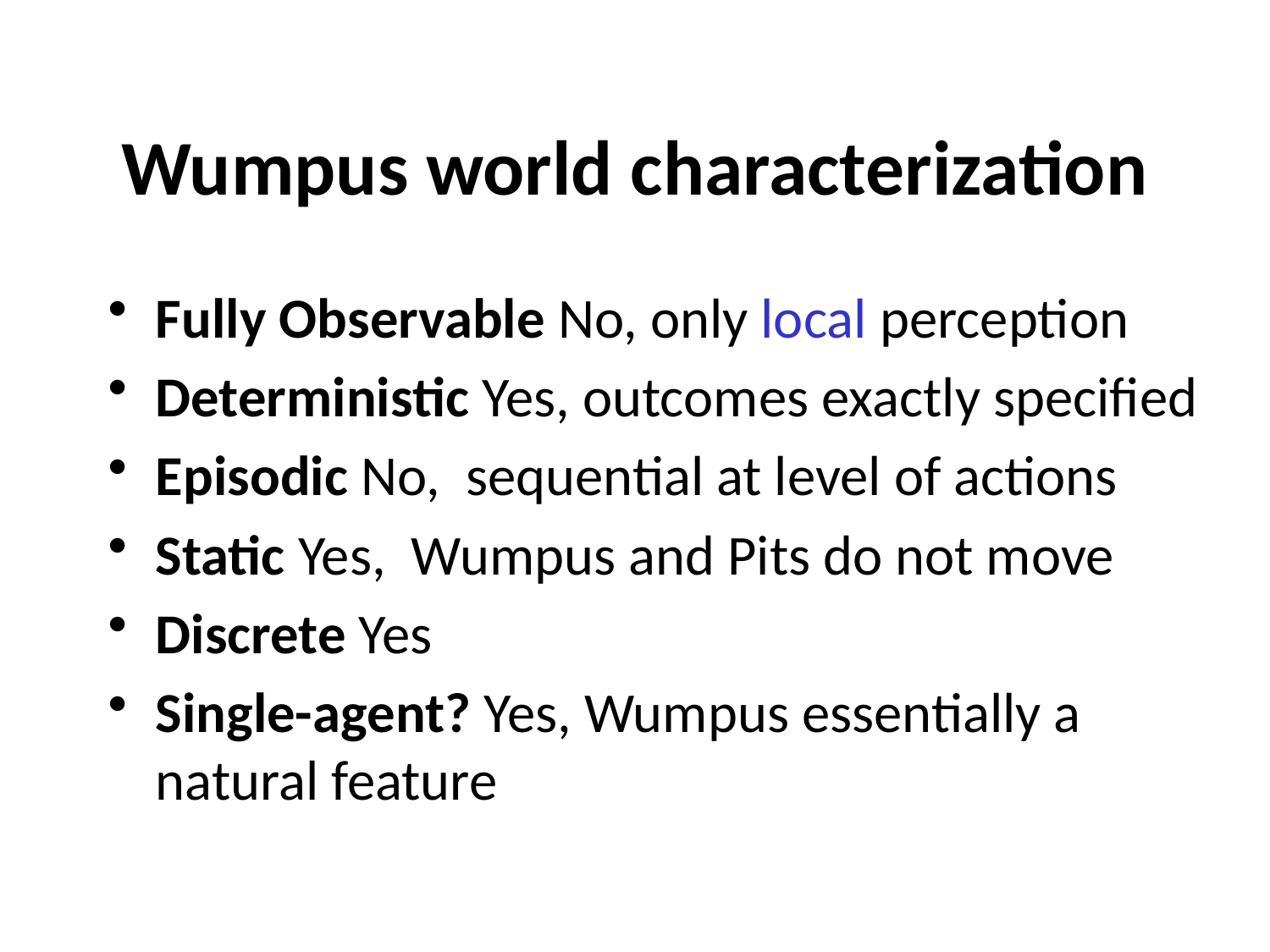

# Wumpus world characterization
Fully Observable No, only local perception
Deterministic Yes, outcomes exactly specified
Episodic No,  sequential at level of actions
Static Yes,  Wumpus and Pits do not move
Discrete Yes
Single-agent? Yes, Wumpus essentially a natural feature